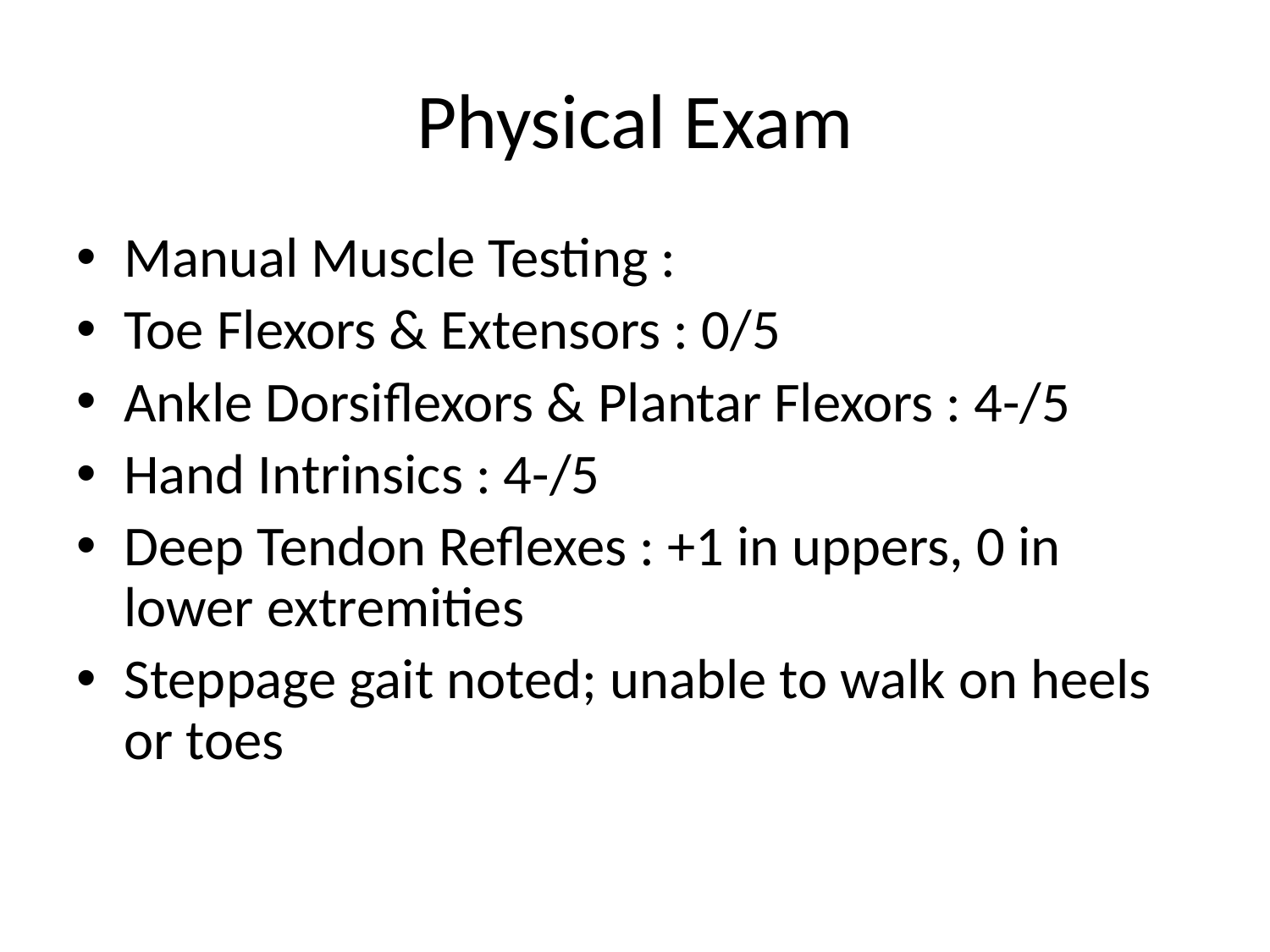

# Physical Exam
Manual Muscle Testing :
Toe Flexors & Extensors : 0/5
Ankle Dorsiflexors & Plantar Flexors : 4-/5
Hand Intrinsics : 4-/5
Deep Tendon Reflexes : +1 in uppers, 0 in lower extremities
Steppage gait noted; unable to walk on heels or toes